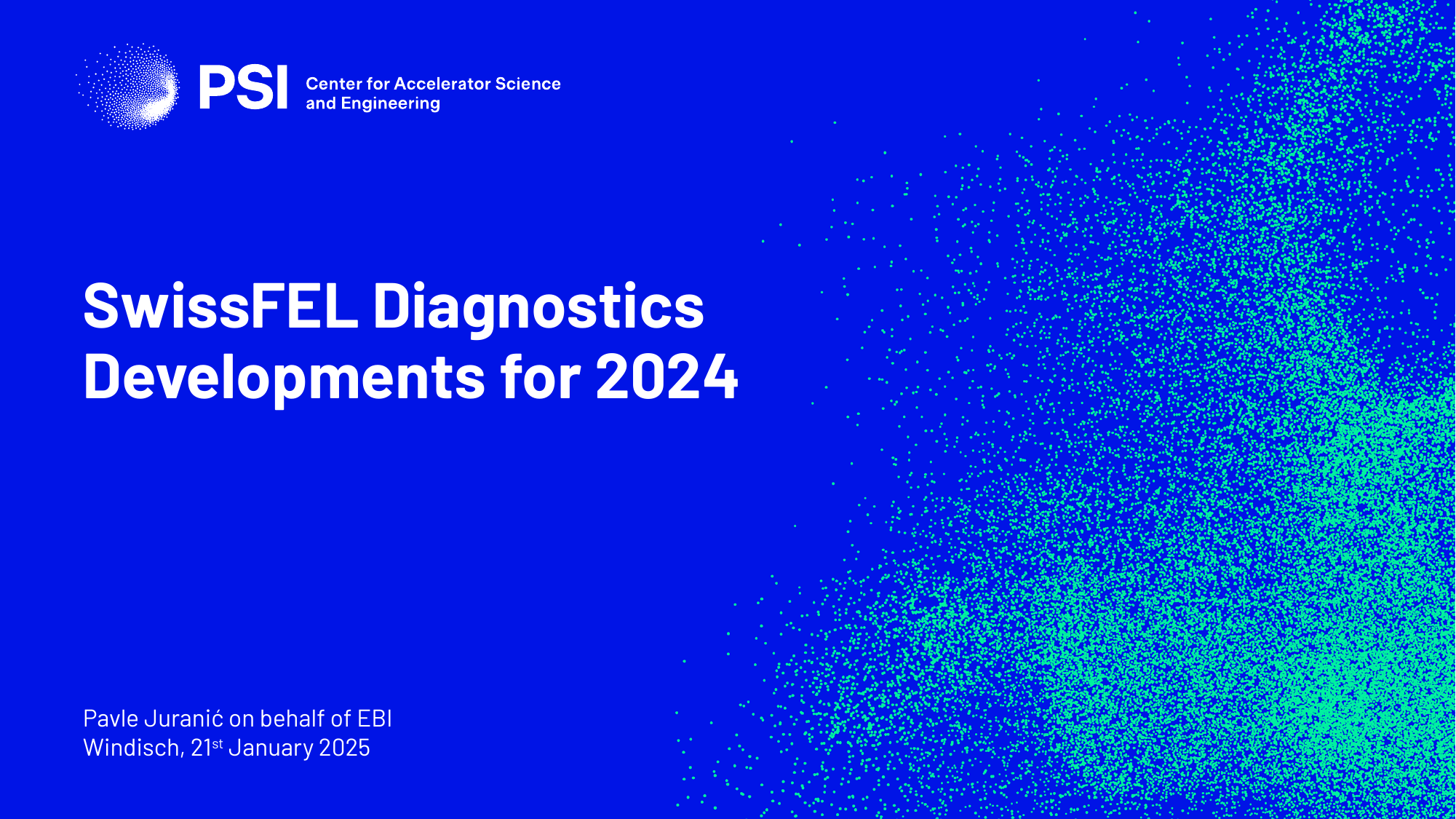

# SwissFEL Diagnostics Developments for 2024
Pavle Juranić on behalf of EBI
Windisch, 21st January 2025